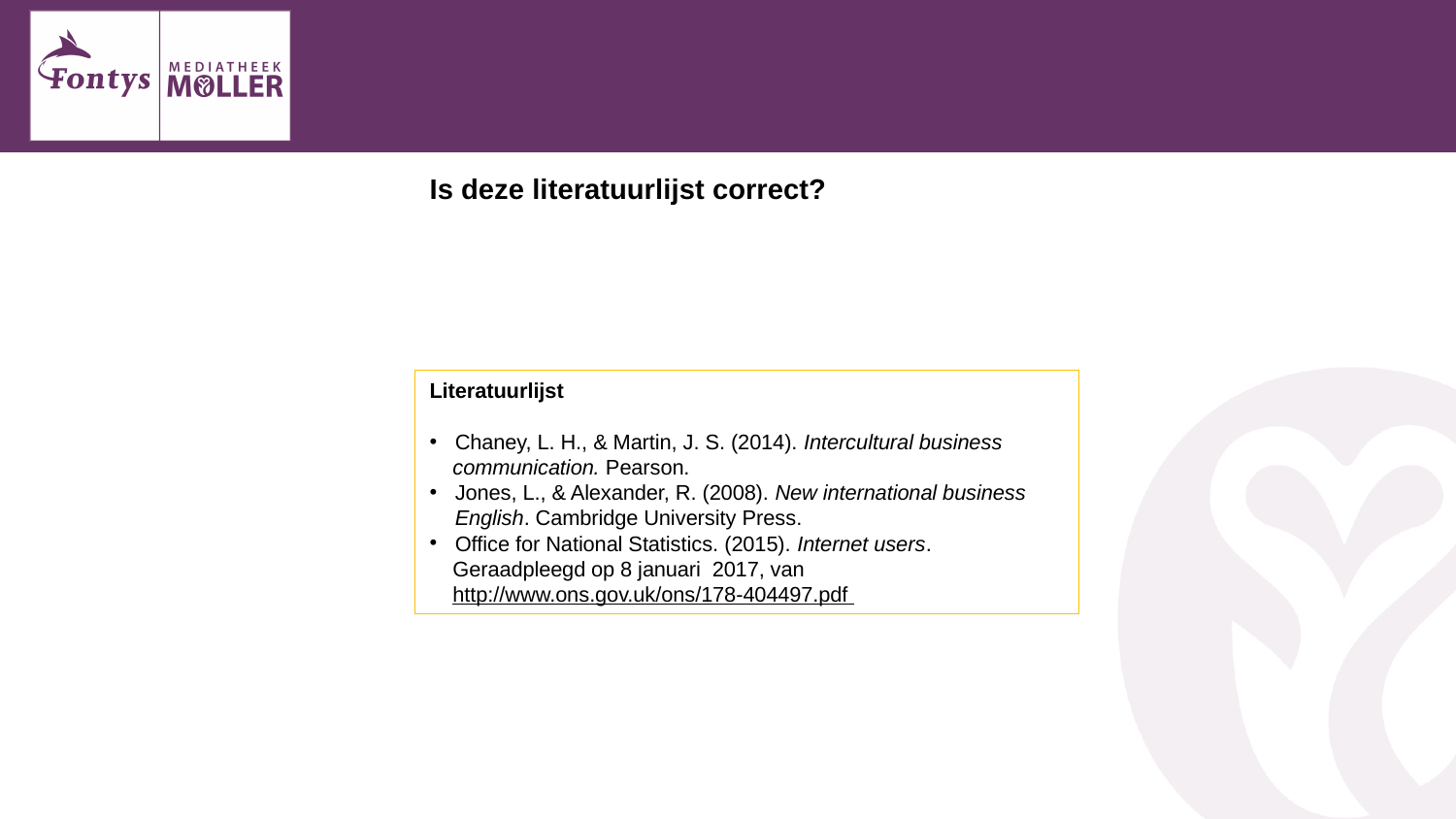

# Quiz
Is deze literatuurlijst correct?
Literatuurlijst

Chaney, L. H., & Martin, J. S. (2014). Intercultural business
    communication. Pearson.
Jones, L., & Alexander, R. (2008). New international business English. Cambridge University Press.
Office for National Statistics. (2015). Internet users.
    Geraadpleegd op 8 januari  2017, van
    http://www.ons.gov.uk/ons/178-404497.pdf